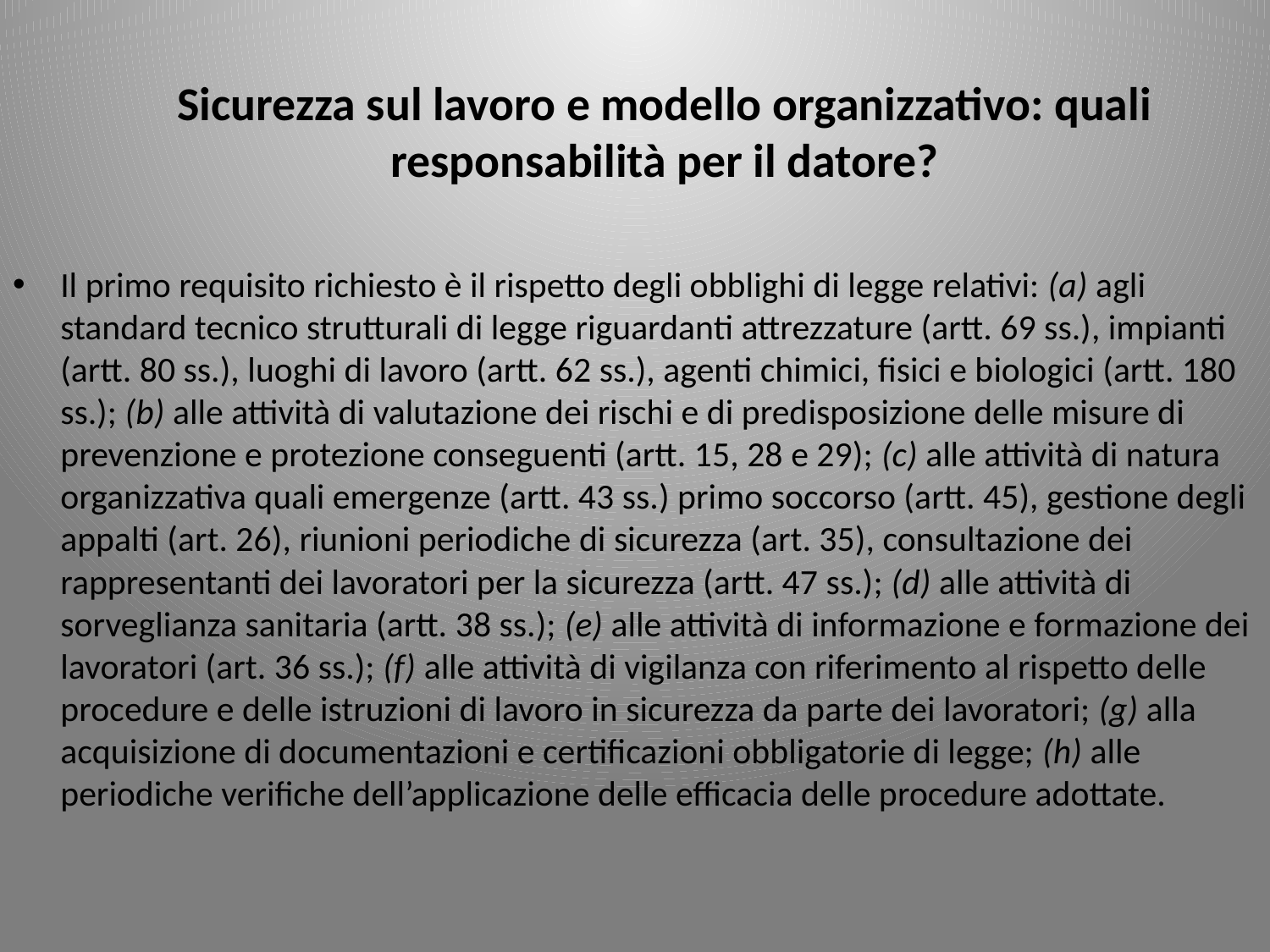

# Sicurezza sul lavoro e modello organizzativo: quali responsabilità per il datore?
Il primo requisito richiesto è il rispetto degli obblighi di legge relativi: (a) agli standard tecnico strutturali di legge riguardanti attrezzature (artt. 69 ss.), impianti (artt. 80 ss.), luoghi di lavoro (artt. 62 ss.), agenti chimici, fisici e biologici (artt. 180 ss.); (b) alle attività di valutazione dei rischi e di predisposizione delle misure di prevenzione e protezione conseguenti (artt. 15, 28 e 29); (c) alle attività di natura organizzativa quali emergenze (artt. 43 ss.) primo soccorso (artt. 45), gestione degli appalti (art. 26), riunioni periodiche di sicurezza (art. 35), consultazione dei rappresentanti dei lavoratori per la sicurezza (artt. 47 ss.); (d) alle attività di sorveglianza sanitaria (artt. 38 ss.); (e) alle attività di informazione e formazione dei lavoratori (art. 36 ss.); (f) alle attività di vigilanza con riferimento al rispetto delle procedure e delle istruzioni di lavoro in sicurezza da parte dei lavoratori; (g) alla acquisizione di documentazioni e certificazioni obbligatorie di legge; (h) alle periodiche verifiche dell’applicazione delle efficacia delle procedure adottate.